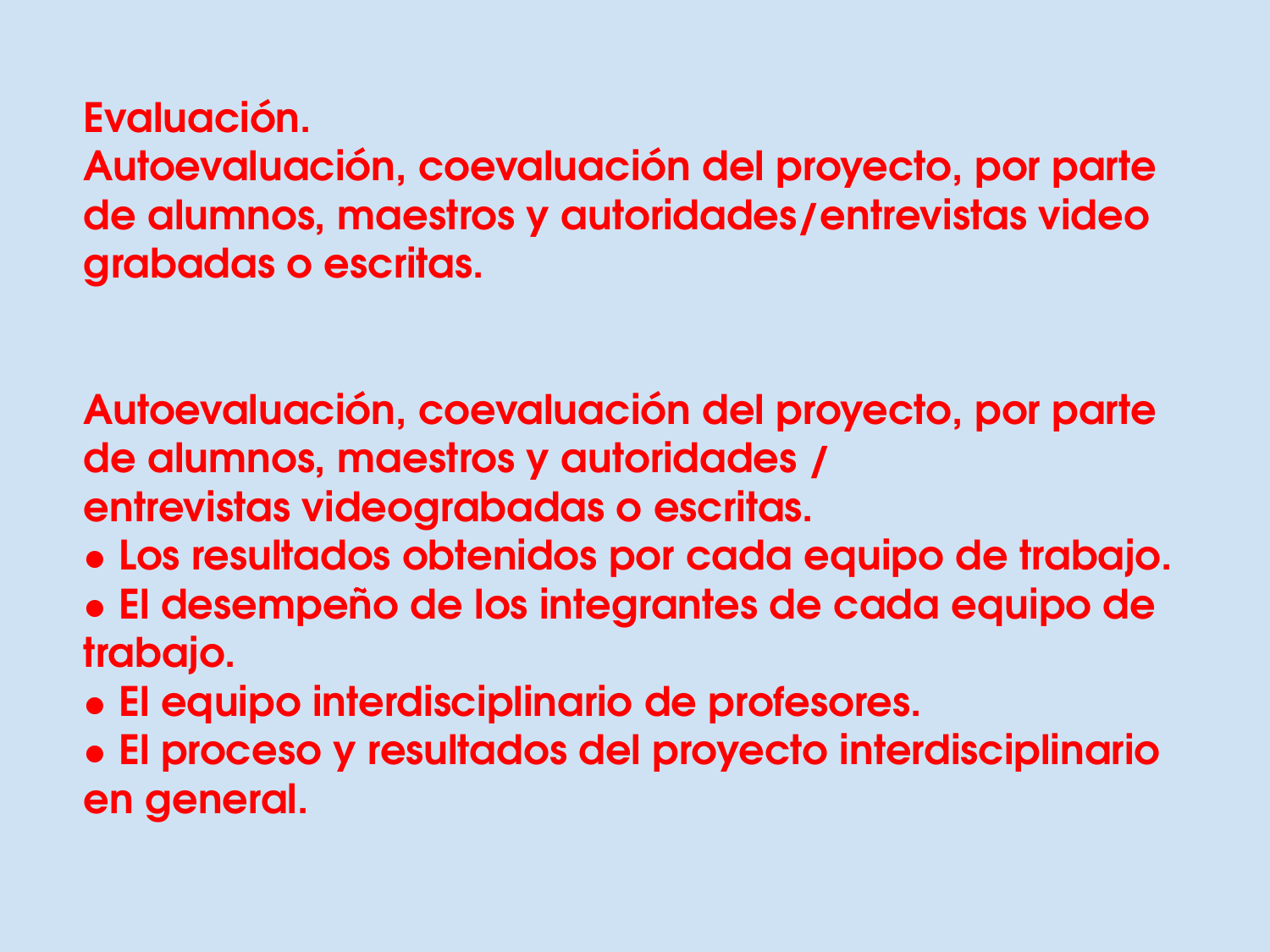

Evaluación.
Autoevaluación, coevaluación del proyecto, por parte de alumnos, maestros y autoridades/entrevistas video grabadas o escritas.

Autoevaluación, coevaluación del proyecto, por parte
de alumnos, maestros y autoridades /
entrevistas videograbadas o escritas.
• Los resultados obtenidos por cada equipo de trabajo.
• El desempeño de los integrantes de cada equipo de
trabajo.
• El equipo interdisciplinario de profesores.
• El proceso y resultados del proyecto interdisciplinario
en general.